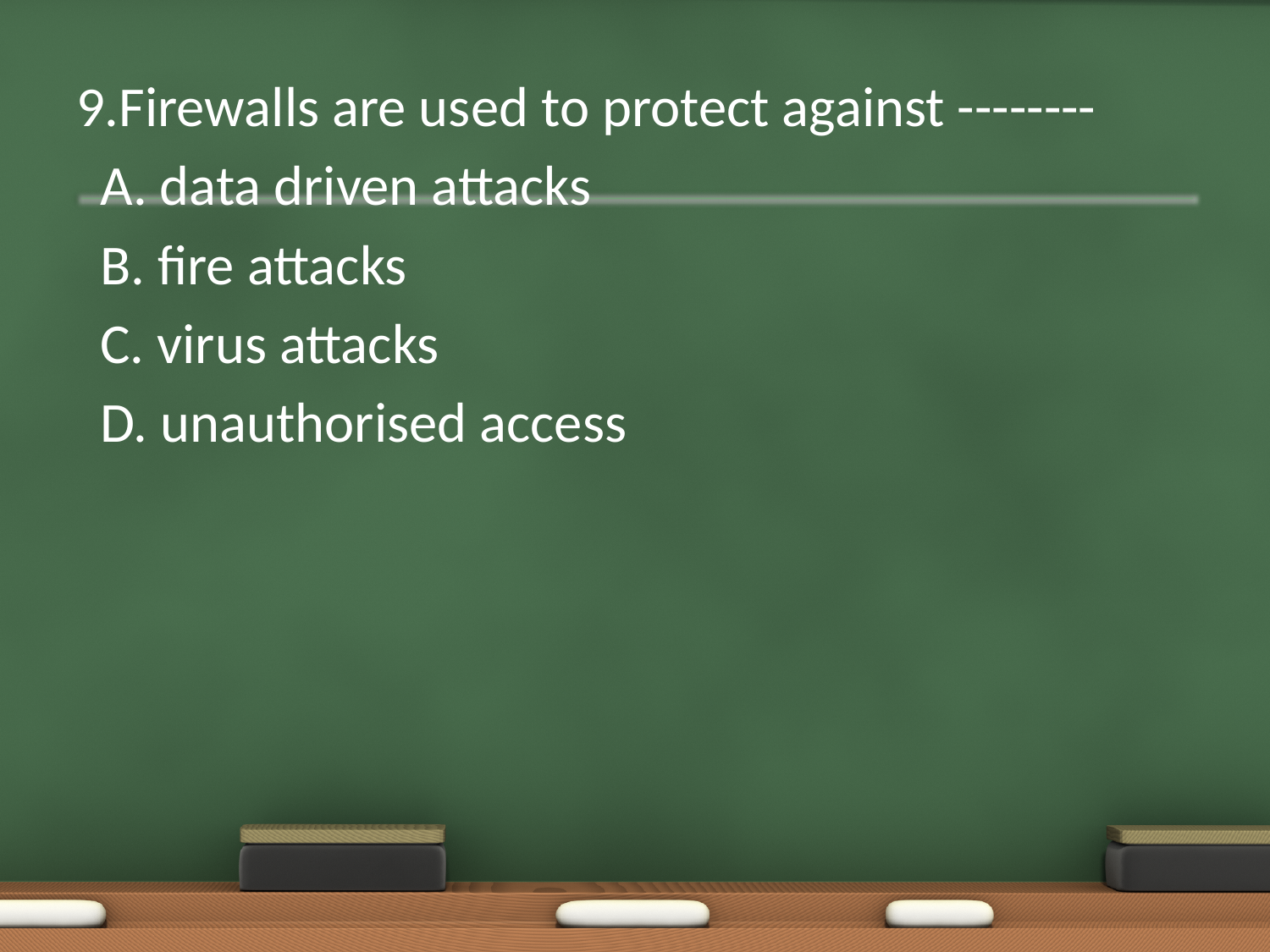

9.Firewalls are used to protect against --------
	A. data driven attacks
	B. fire attacks
	C. virus attacks
	D. unauthorised access